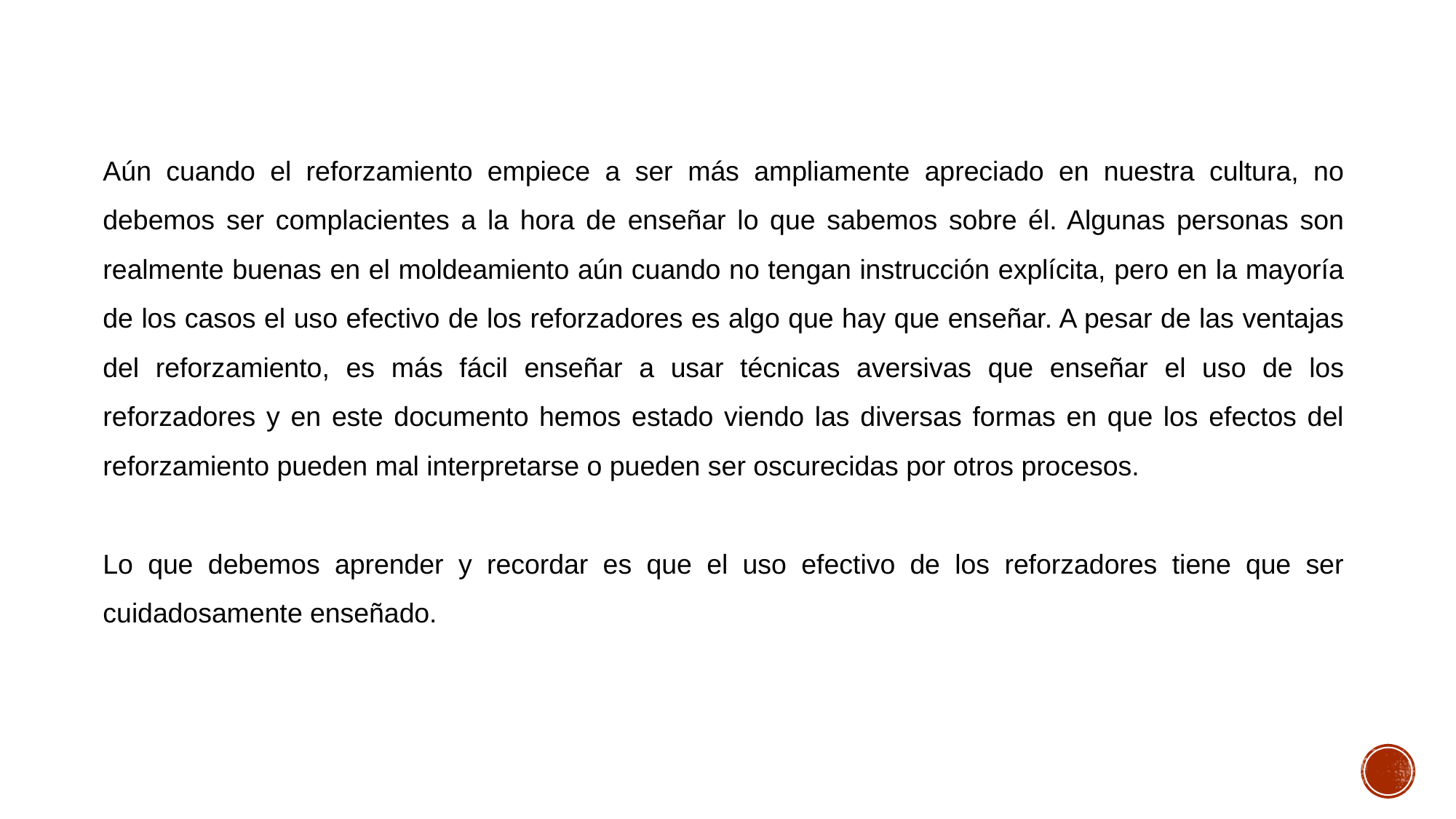

Aún cuando el reforzamiento empiece a ser más ampliamente apreciado en nuestra cultura, no debemos ser complacientes a la hora de enseñar lo que sabemos sobre él. Algunas personas son realmente buenas en el moldeamiento aún cuando no tengan instrucción explícita, pero en la mayoría de los casos el uso efectivo de los reforzadores es algo que hay que enseñar. A pesar de las ventajas del reforzamiento, es más fácil enseñar a usar técnicas aversivas que enseñar el uso de los reforzadores y en este documento hemos estado viendo las diversas formas en que los efectos del reforzamiento pueden mal interpretarse o pueden ser oscurecidas por otros procesos.

Lo que debemos aprender y recordar es que el uso efectivo de los reforzadores tiene que ser cuidadosamente enseñado.